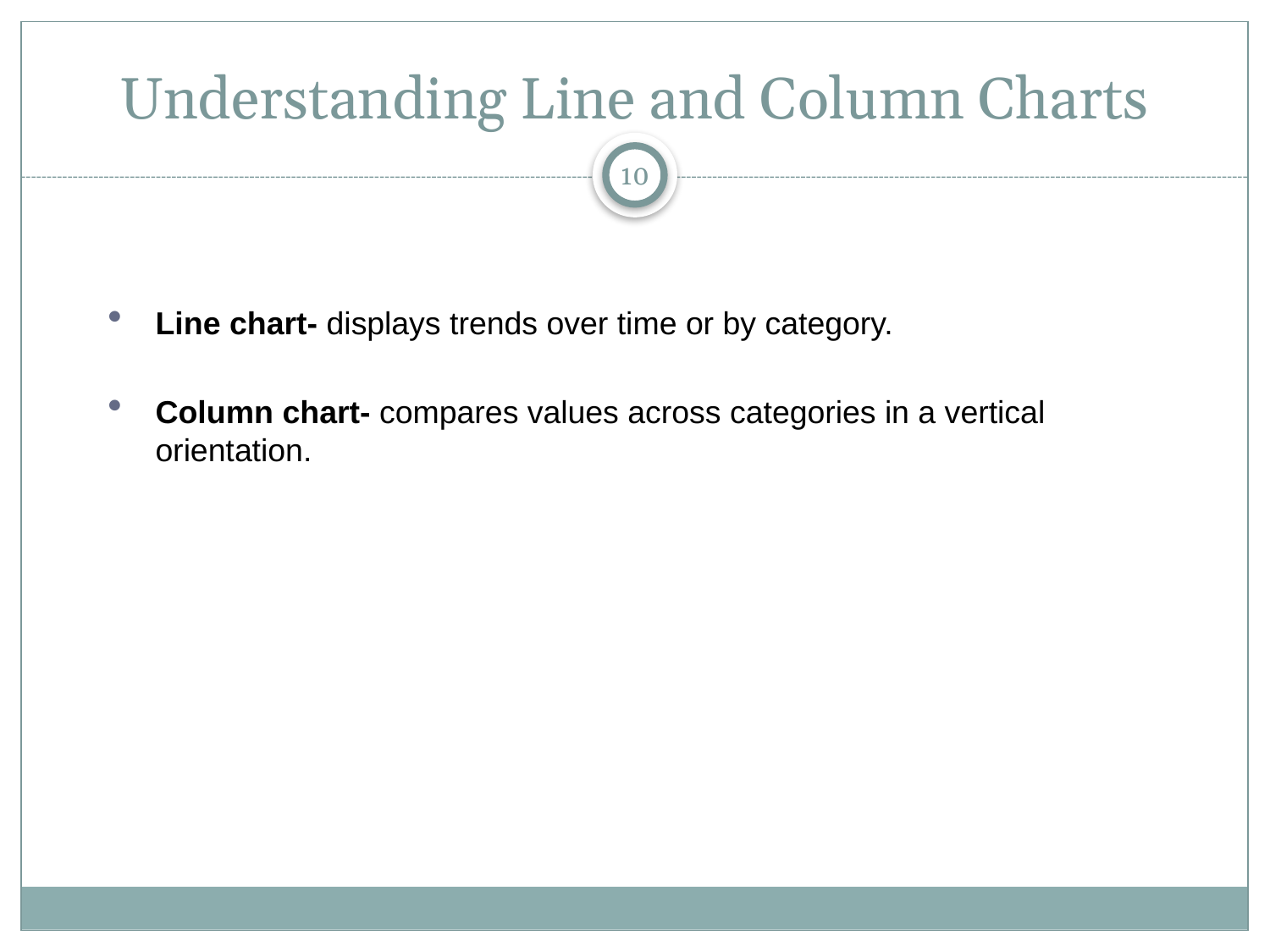

# Understanding Line and Column Charts
10
Line chart- displays trends over time or by category.

Column chart- compares values across categories in a vertical orientation.